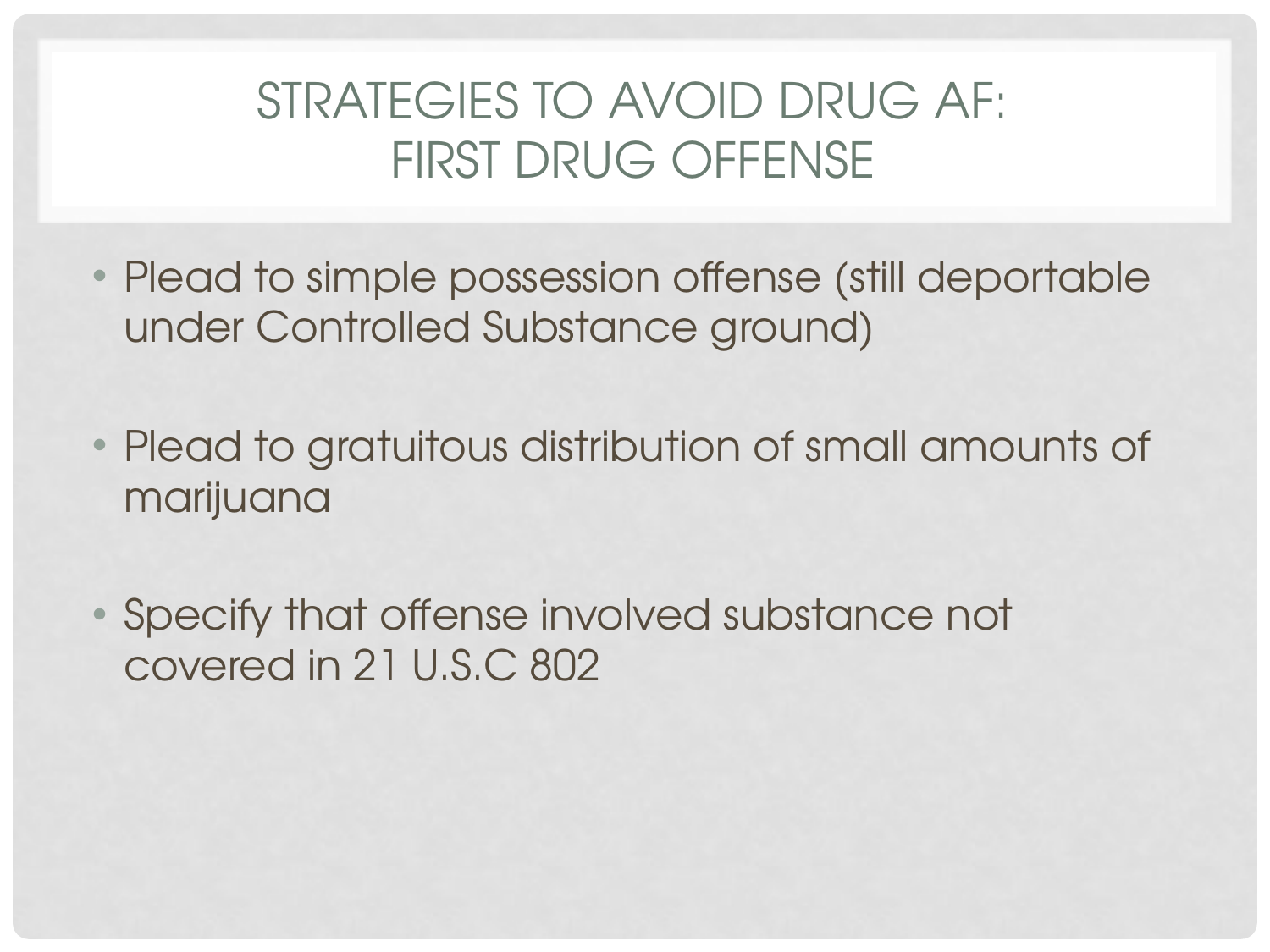

# Strategies to Avoid Drug AF: First Drug Offense
Plead to simple possession offense (still deportable under Controlled Substance ground)

Plead to gratuitous distribution of small amounts of marijuana

Specify that offense involved substance not covered in 21 U.S.C 802